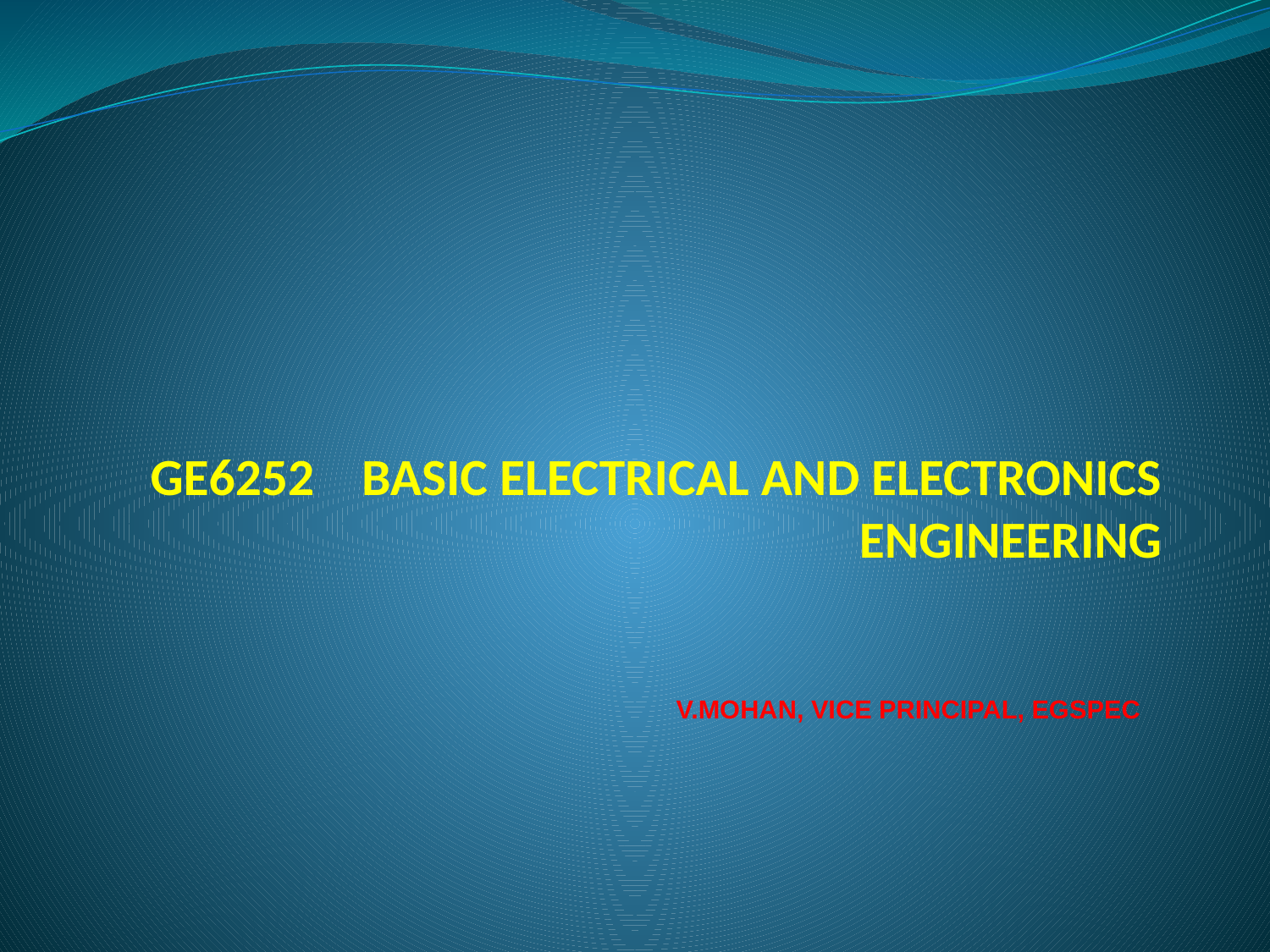

# GE6252    BASIC ELECTRICAL AND ELECTRONICS ENGINEERING V.MOHAN, VICE PRINCIPAL, EGSPEC